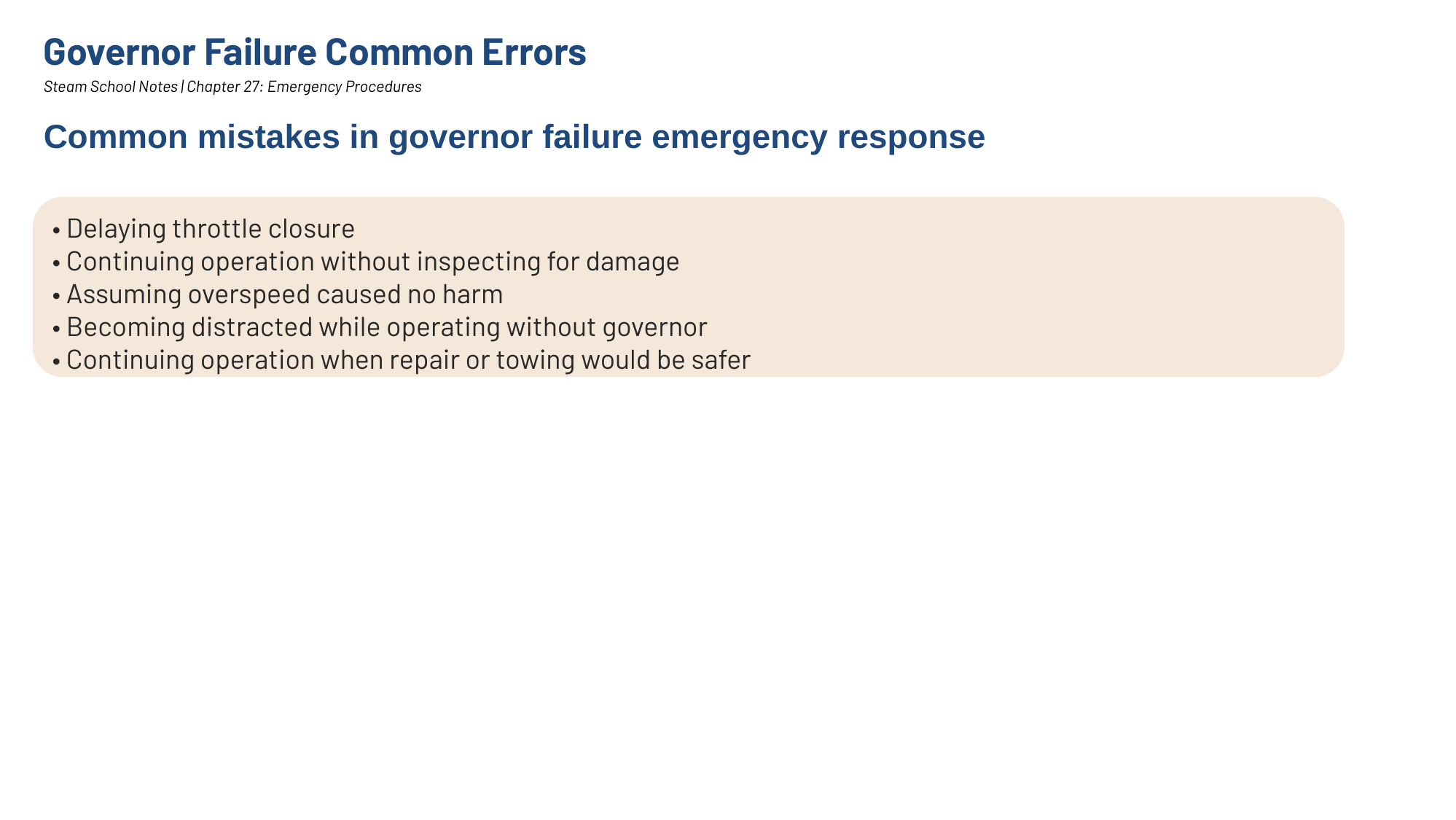

Governor Failure Common Errors
Steam School Notes | Chapter 27: Emergency Procedures
Common mistakes in governor failure emergency response
• Delaying throttle closure
• Continuing operation without inspecting for damage
• Assuming overspeed caused no harm
• Becoming distracted while operating without governor
• Continuing operation when repair or towing would be safer